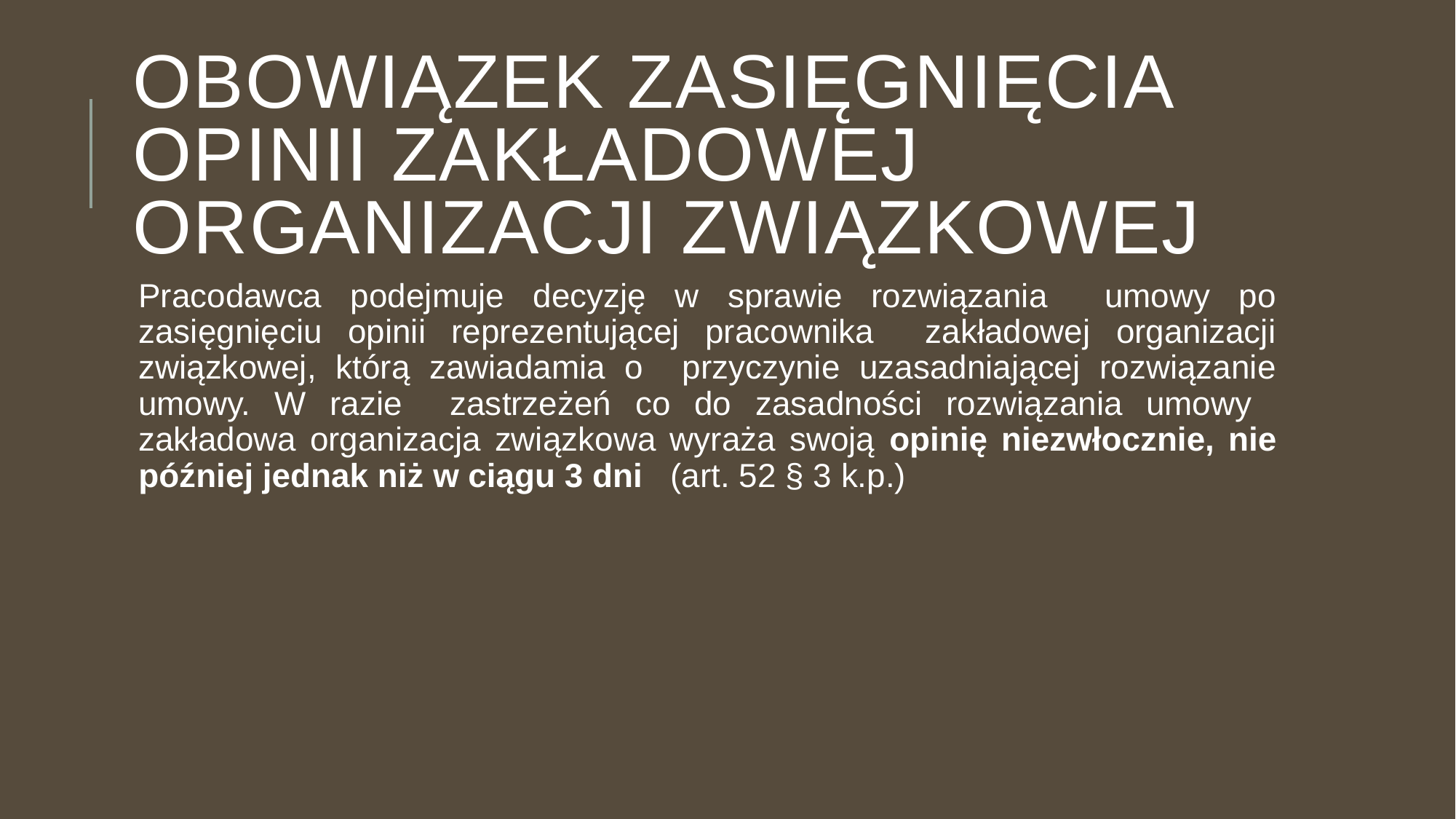

# Obowiązek zasięgnięcia opinii zakładowej organizacji związkowej
Pracodawca podejmuje decyzję w sprawie rozwiązania  umowy po zasięgnięciu opinii reprezentującej pracownika  zakładowej organizacji związkowej, którą zawiadamia o  przyczynie uzasadniającej rozwiązanie umowy. W razie  zastrzeżeń co do zasadności rozwiązania umowy  zakładowa organizacja związkowa wyraża swoją opinię niezwłocznie, nie później jednak niż w ciągu 3 dni   (art. 52 § 3 k.p.)